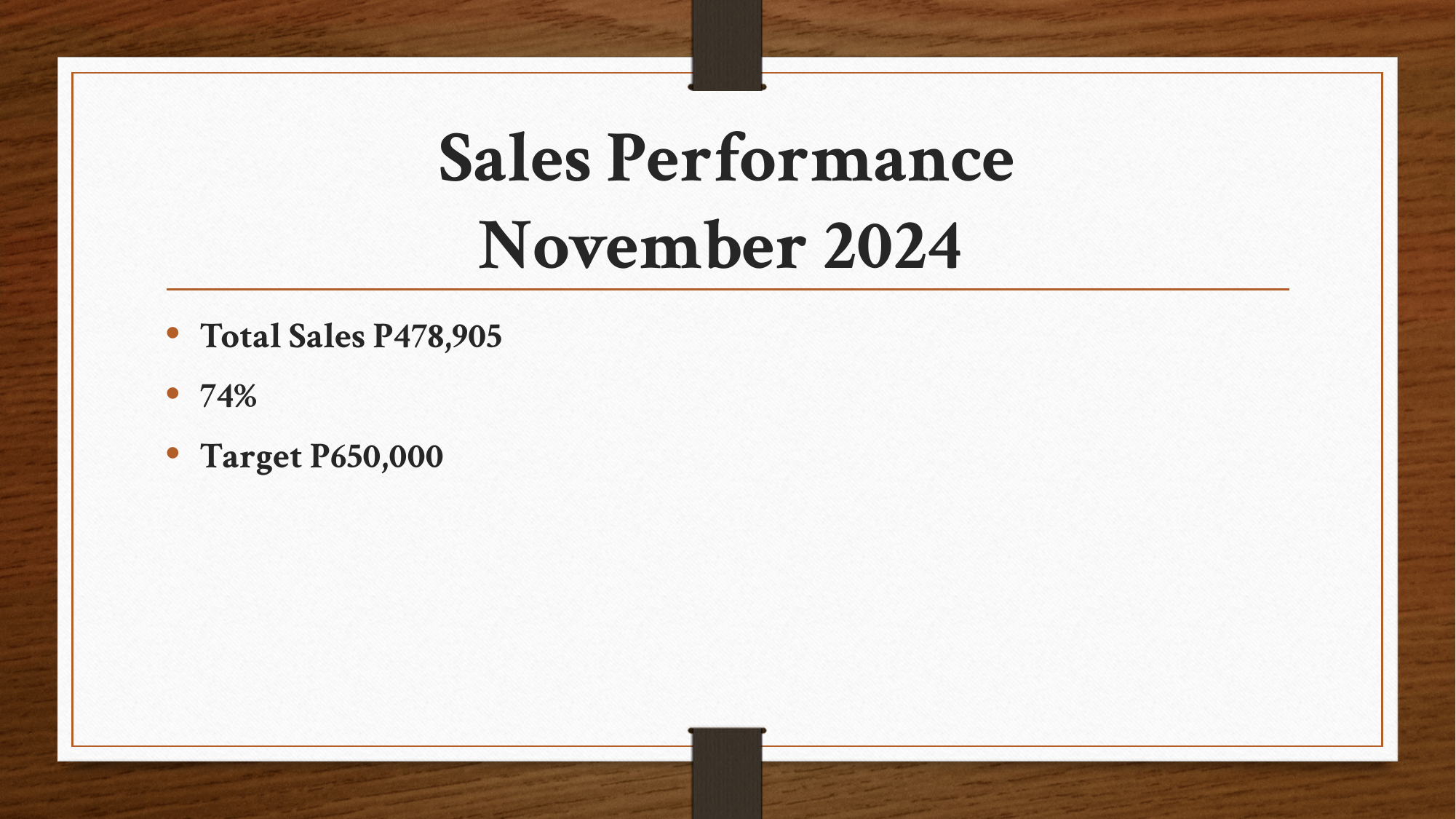

# Sales Performance November 2024
Total Sales P478,905
74%
Target P650,000